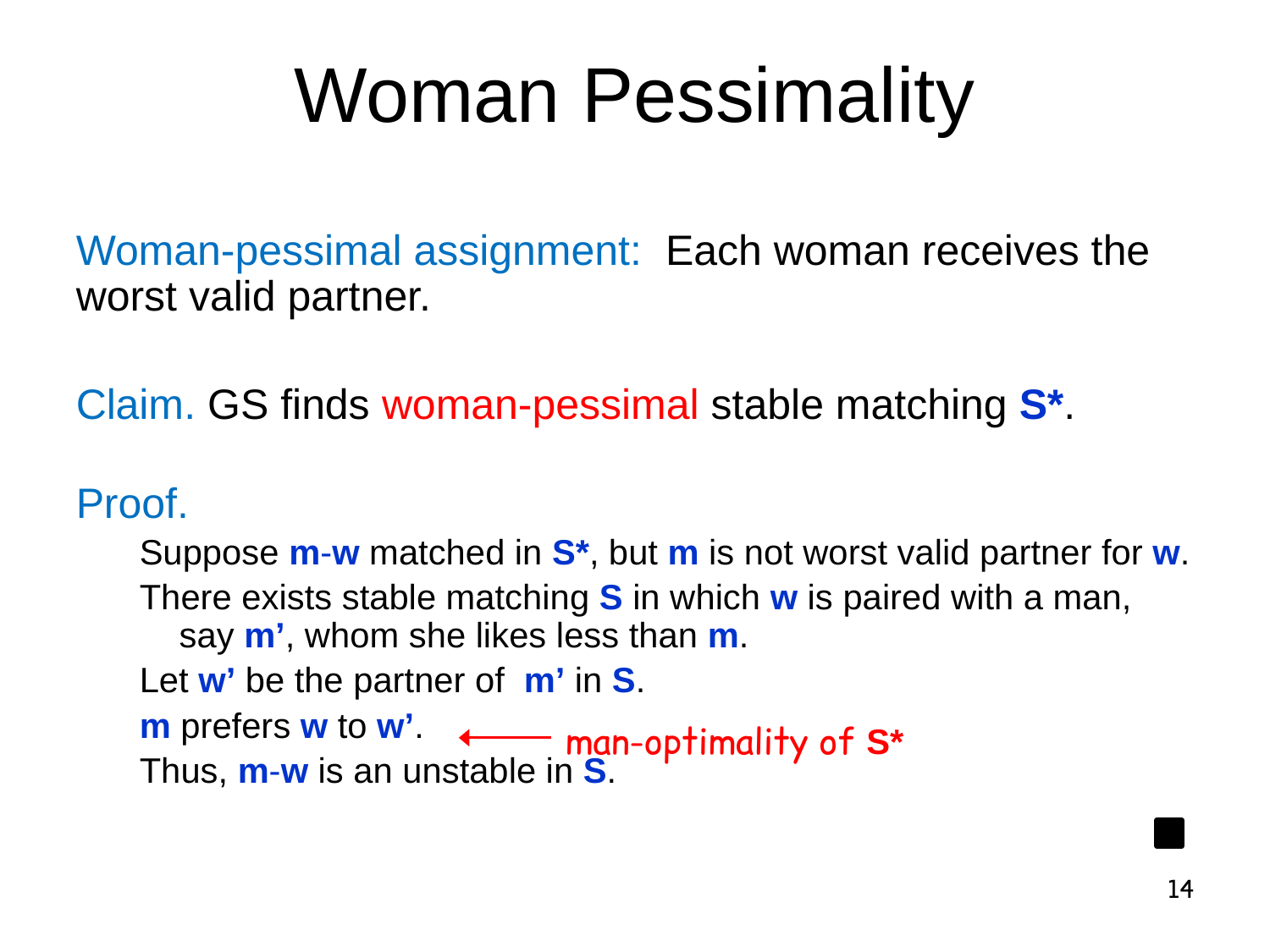

# Woman Pessimality
Woman-pessimal assignment:  Each woman receives the worst valid partner.

Claim. GS finds woman-pessimal stable matching S*.

Proof.
Suppose m-w matched in S*, but m is not worst valid partner for w.
There exists stable matching S in which w is paired with a man, say m’, whom she likes less than m.
Let w’ be the partner of  m’ in S.
m prefers w to w’.
Thus, m-w is an unstable in S.
man-optimality of S*

14